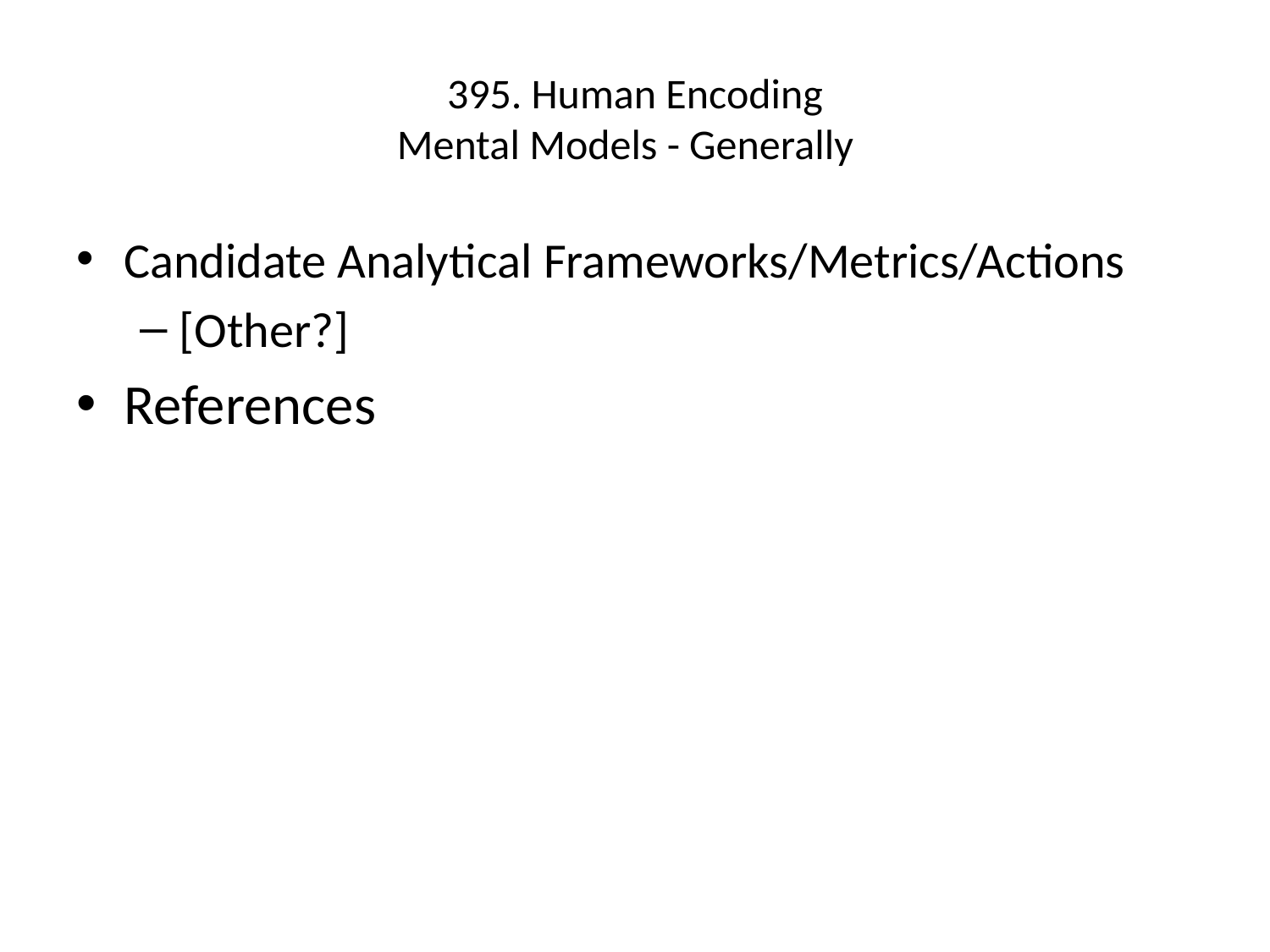

# 395. Human Encoding Mental Models - Generally
Candidate Analytical Frameworks/Metrics/Actions
[Other?]
References